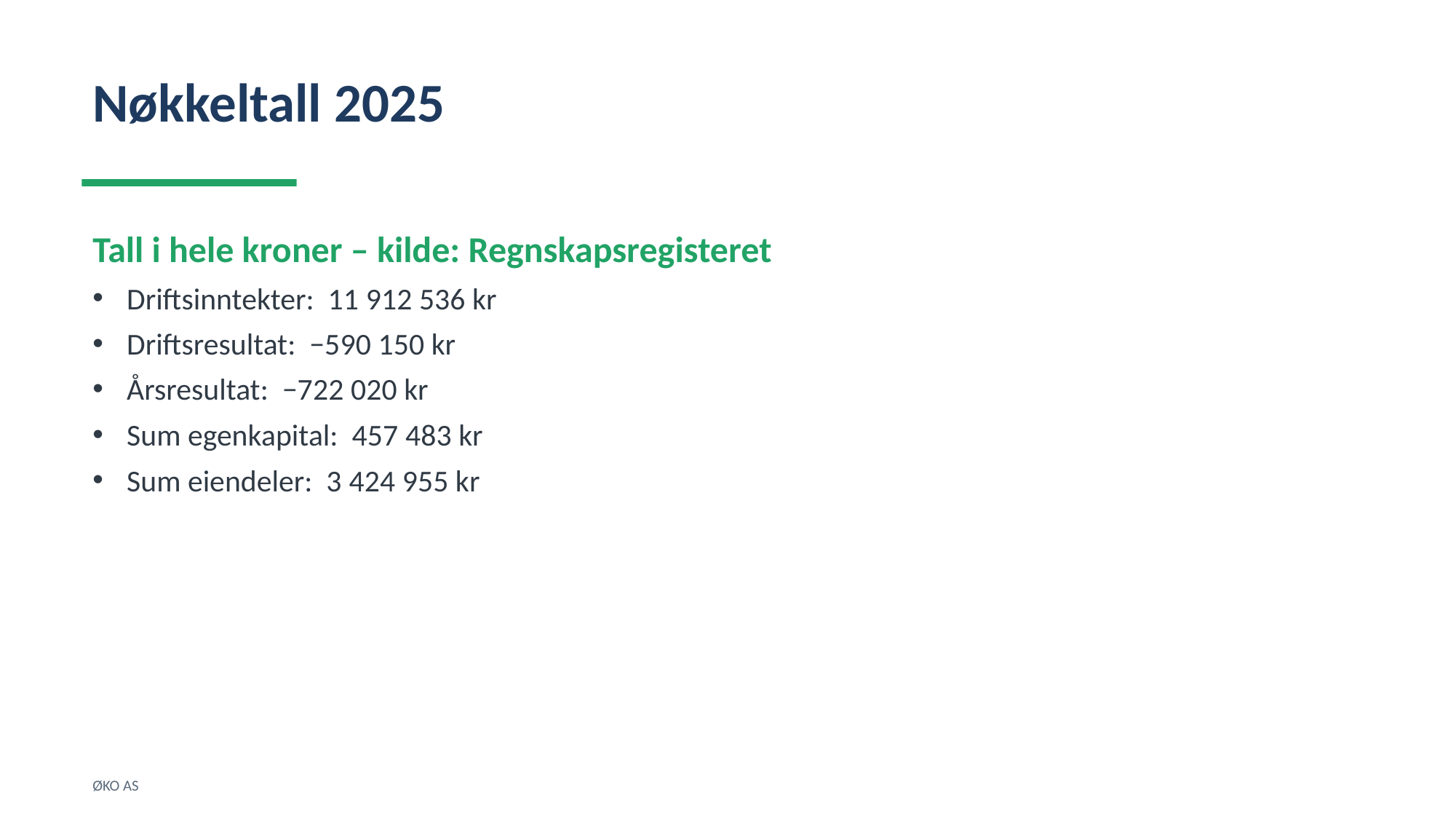

Nøkkeltall 2025

Tall i hele kroner – kilde: Regnskapsregisteret
Driftsinntekter:  11 912 536 kr
Driftsresultat:  −590 150 kr
Årsresultat:  −722 020 kr
Sum egenkapital:  457 483 kr
Sum eiendeler:  3 424 955 kr
ØKO AS